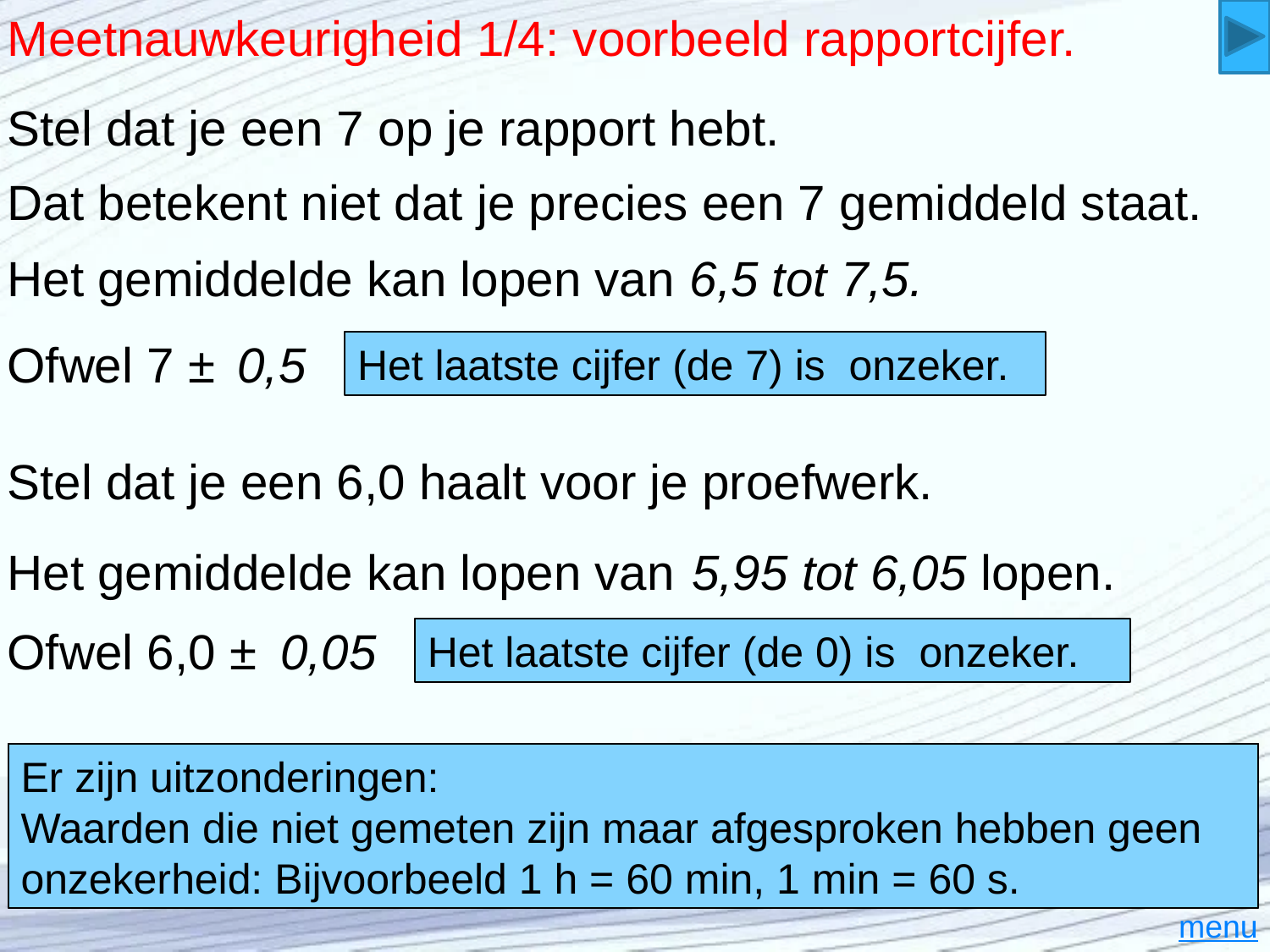

# Meetnauwkeurigheid 1/4: voorbeeld rapportcijfer.
Stel dat je een 7 op je rapport hebt.
Dat betekent niet dat je precies een 7 gemiddeld staat.
Het gemiddelde kan lopen van
6,5 tot 7,5.
Ofwel 7 ±
0,5
Het laatste cijfer (de 7) is  onzeker.
Stel dat je een 6,0 haalt voor je proefwerk.
Het gemiddelde kan lopen van
5,95 tot 6,05 lopen.
Ofwel 6,0 ±
0,05
Het laatste cijfer (de 0) is  onzeker.
In de wetenschap heeft elk gemeten getal een onzekerheid (in het laatste cijfer)!
Er zijn uitzonderingen:
Bijvoorbeeld als het getal het resultaat is van een telling:
Ik tel 5 vingers aan mijn hand. Dat betekent niet 5 ± 0,5 vinger
Er zijn uitzonderingen:
Waarden die niet gemeten zijn maar afgesproken hebben geen onzekerheid: Bijvoorbeeld 1 h = 60 min, 1 min = 60 s.
menu